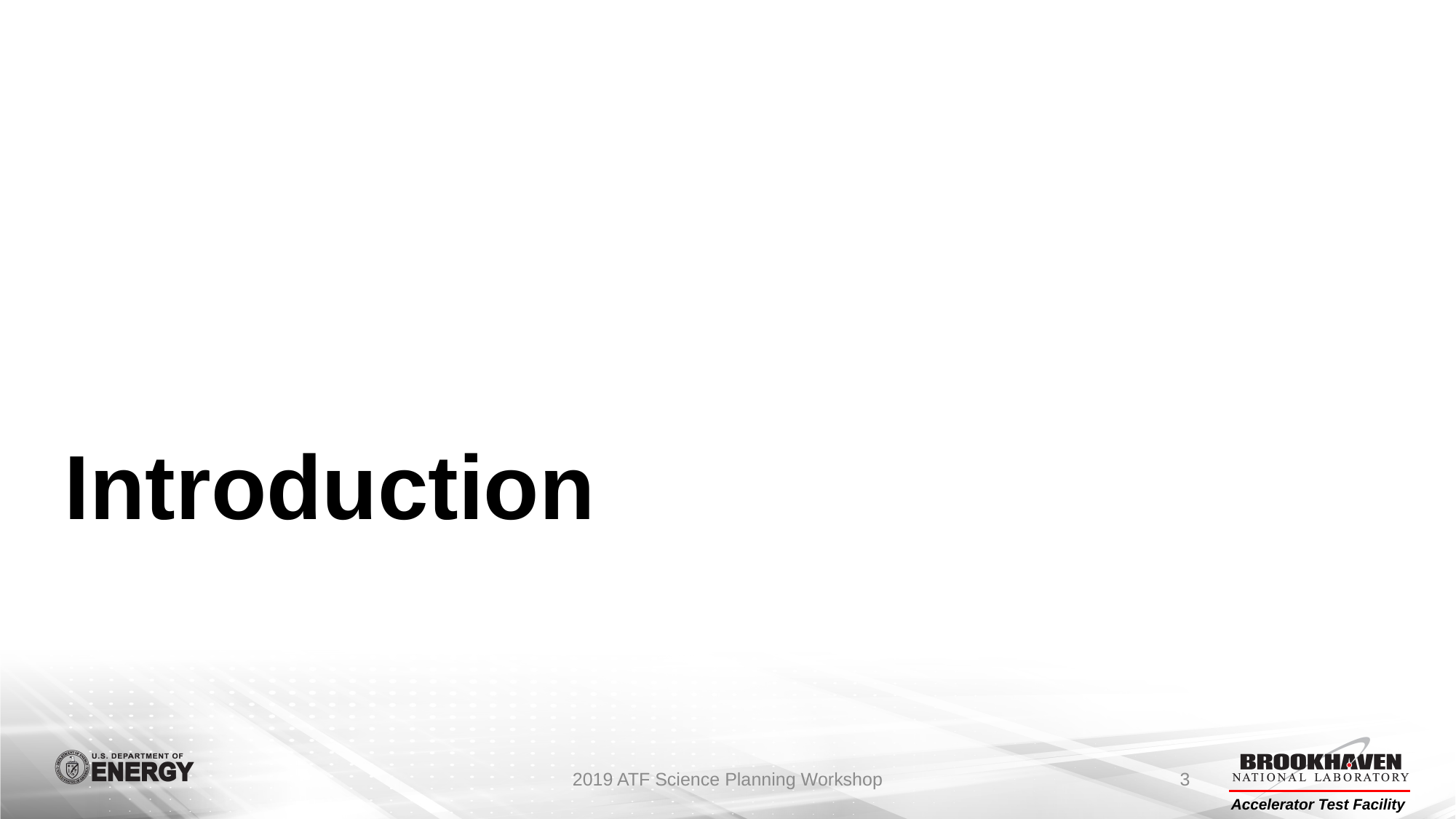

# Introduction

2019 ATF Science Planning Workshop
3